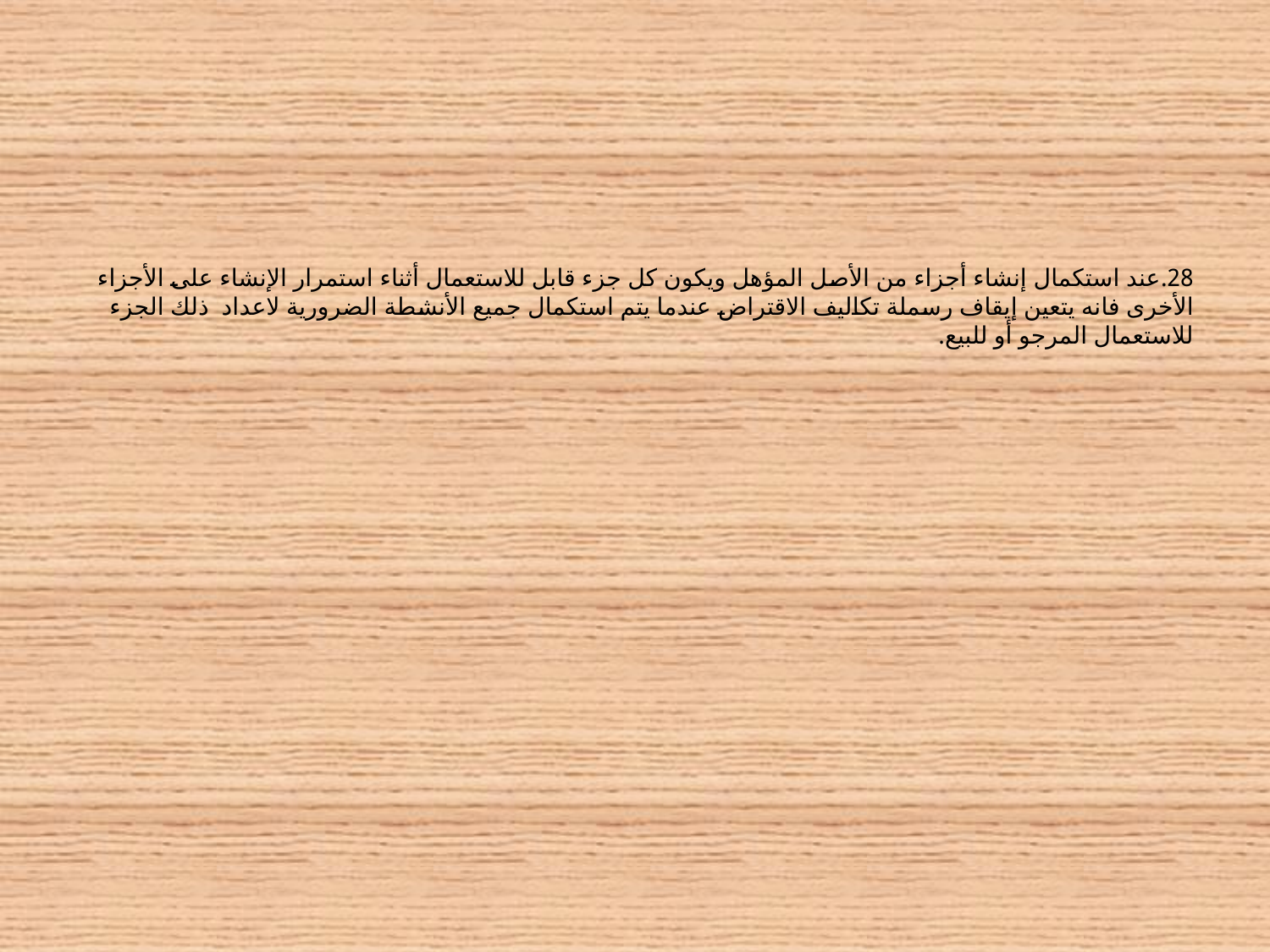

# 28.	عند استكمال إنشاء أجزاء من الأصل المؤهل ويكون كل جزء قابل للاستعمال أثناء استمرار الإنشاء على الأجزاء الأخرى فانه يتعين إيقاف رسملة تكاليف الاقتراض عندما يتم استكمال جميع الأنشطة الضرورية لاعداد  ذلك الجزء للاستعمال المرجو أو للبيع.